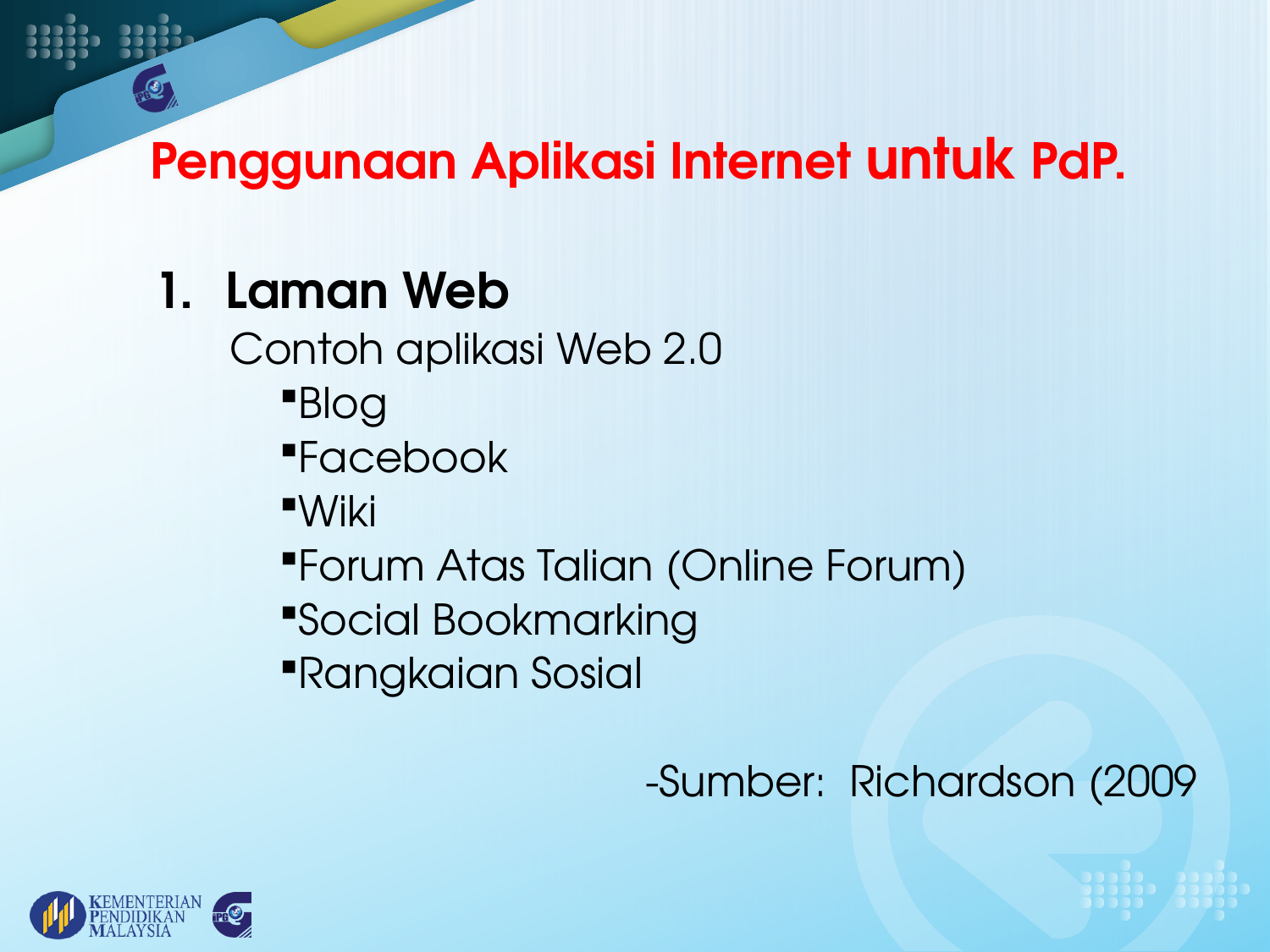

# Penggunaan Aplikasi Internet untuk PdP.

Laman Web
Contoh aplikasi Web 2.0
Blog
Facebook
Wiki
Forum Atas Talian (Online Forum)
Social Bookmarking
Rangkaian Sosial

-Sumber:  Richardson (2009